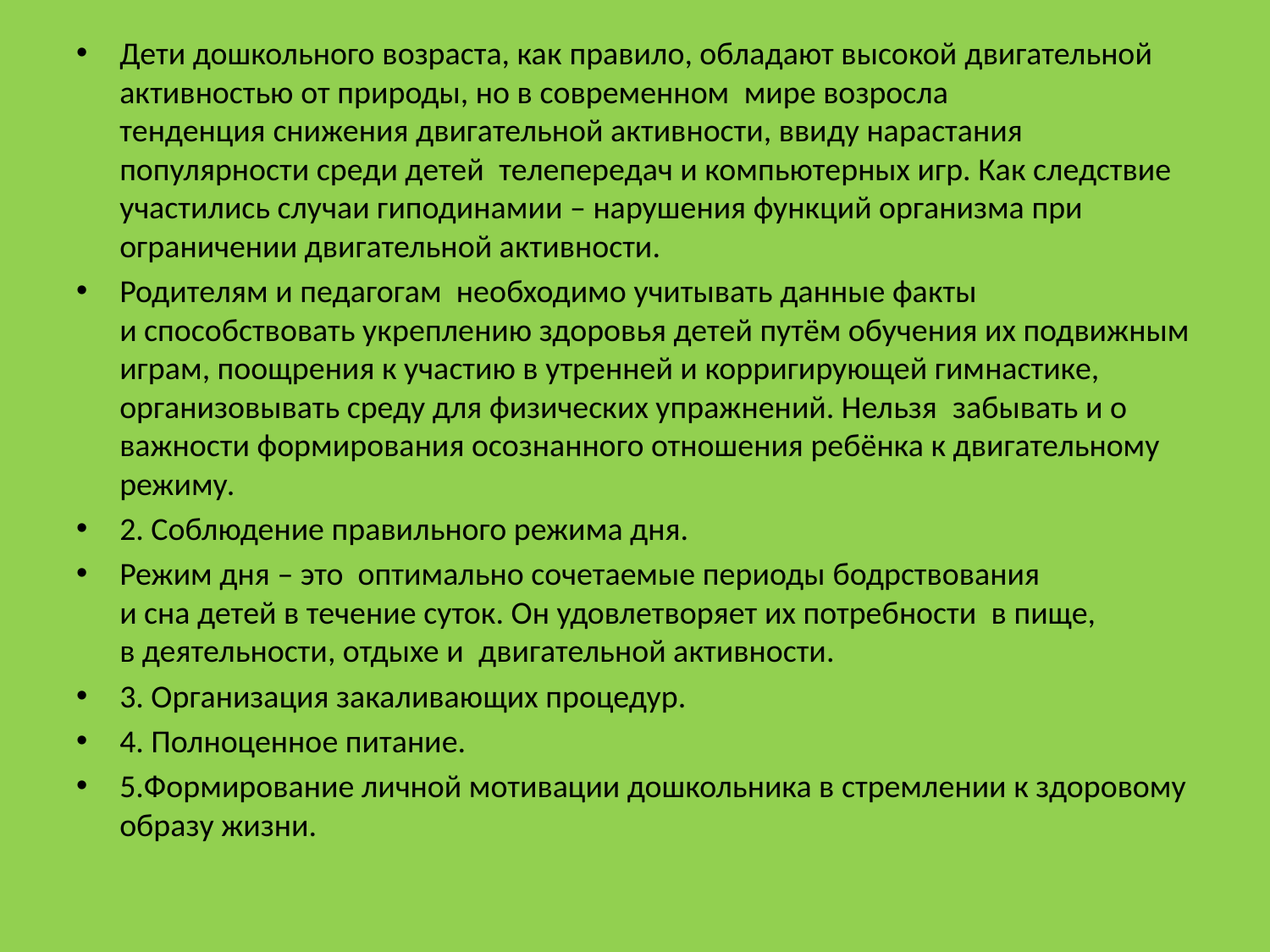

Дети дошкольного возраста, как правило, обладают высокой двигательной активностью от природы, но в современном  мире возросла тенденция снижения двигательной активности, ввиду нарастания популярности среди детей  телепередач и компьютерных игр. Как следствие участились случаи гиподинамии – нарушения функций организма при ограничении двигательной активности.
Родителям и педагогам  необходимо учитывать данные факты  и способствовать укреплению здоровья детей путём обучения их подвижным играм, поощрения к участию в утренней и корригирующей гимнастике, организовывать среду для физических упражнений. Нельзя  забывать и о важности формирования осознанного отношения ребёнка к двигательному режиму.
2. Соблюдение правильного режима дня.
Режим дня – это  оптимально сочетаемые периоды бодрствования  и сна детей в течение суток. Он удовлетворяет их потребности  в пище, в деятельности, отдыхе и  двигательной активности.
3. Организация закаливающих процедур.
4. Полноценное питание.
5.Формирование личной мотивации дошкольника в стремлении к здоровому образу жизни.